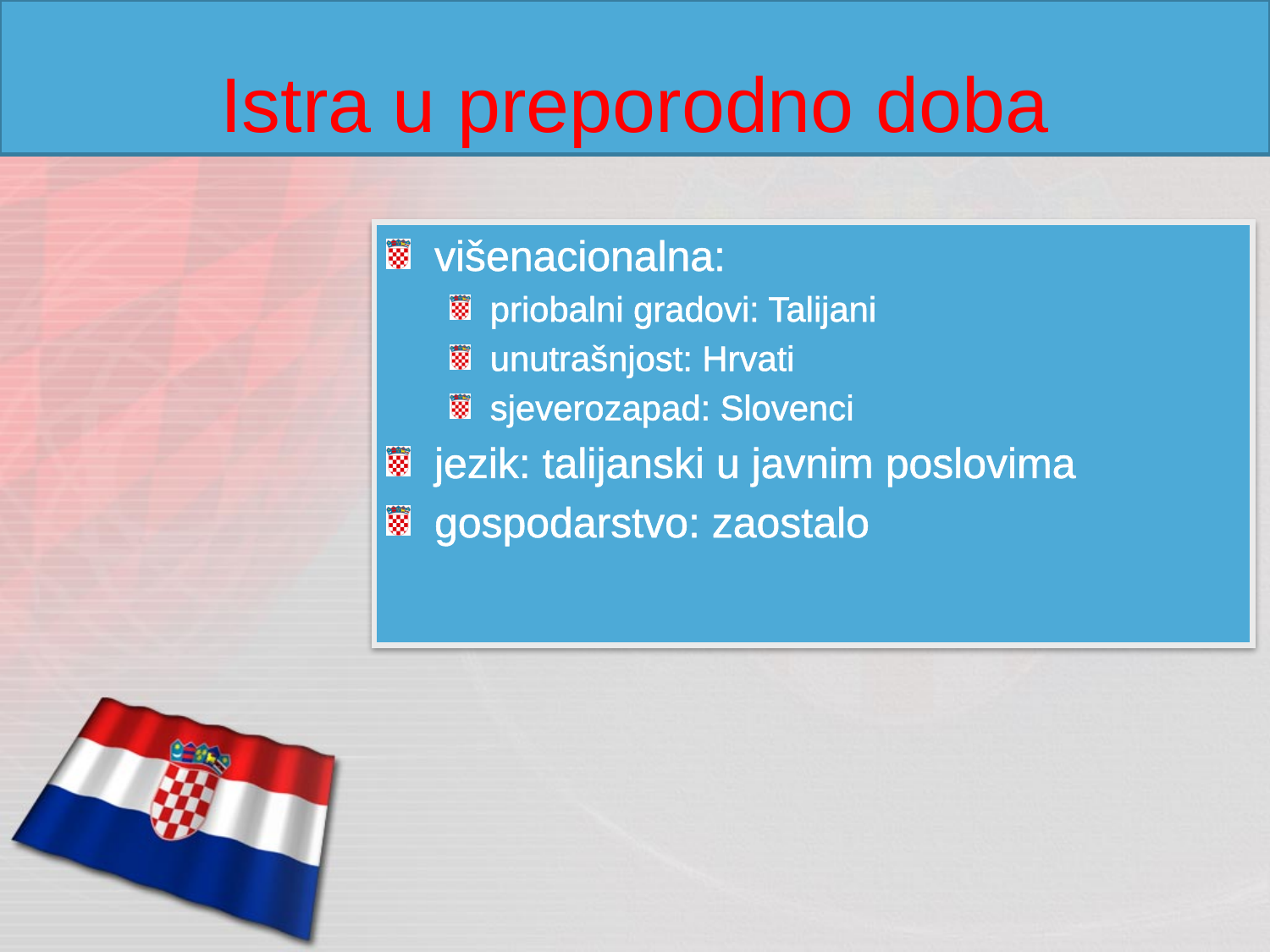

# Istra u preporodno doba
višenacionalna:
priobalni gradovi: Talijani
unutrašnjost: Hrvati
sjeverozapad: Slovenci
jezik: talijanski u javnim poslovima
gospodarstvo: zaostalo